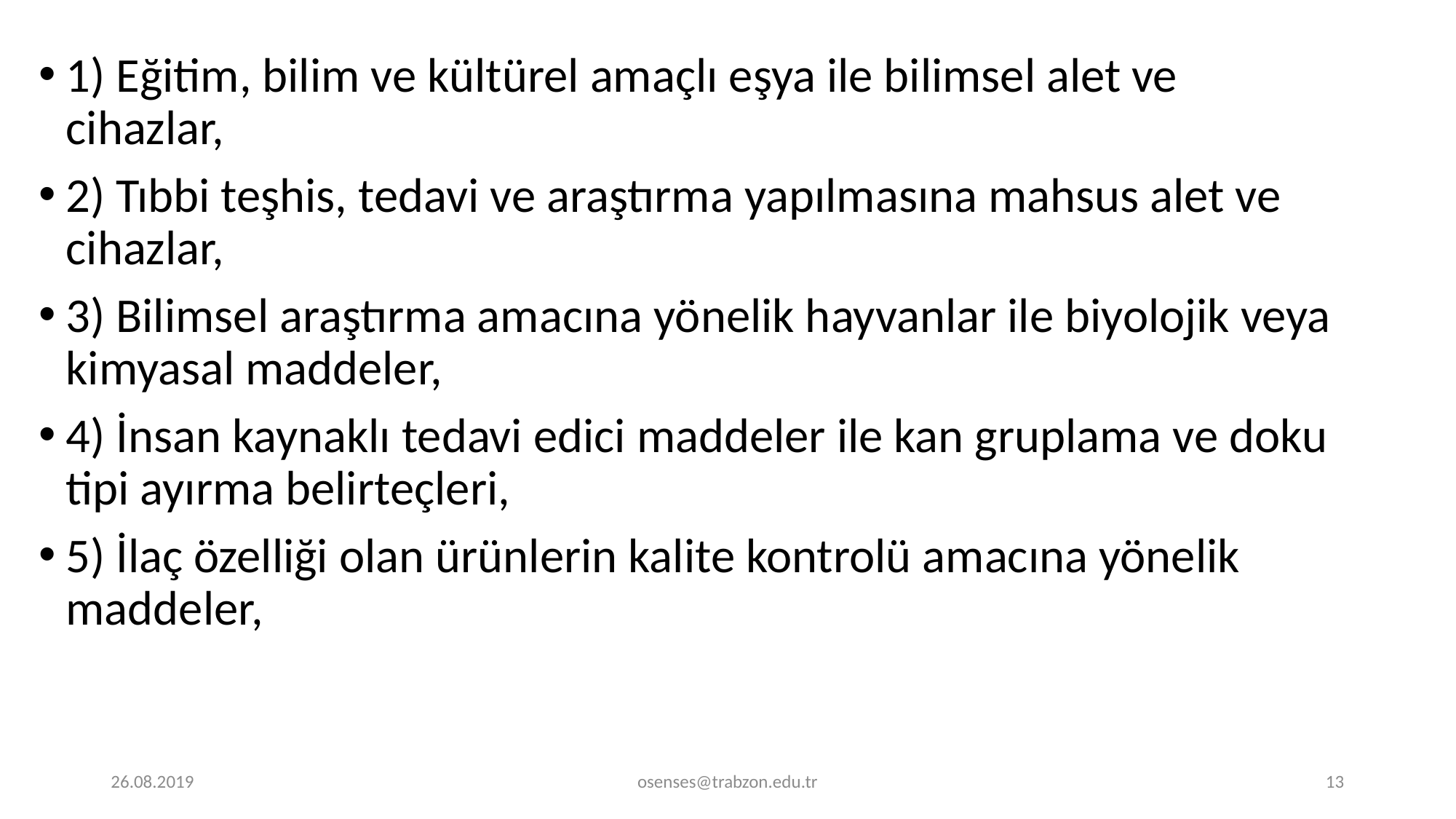

1) Eğitim, bilim ve kültürel amaçlı eşya ile bilimsel alet ve cihazlar,
2) Tıbbi teşhis, tedavi ve araştırma yapılmasına mahsus alet ve cihazlar,
3) Bilimsel araştırma amacına yönelik hayvanlar ile biyolojik veya kimyasal maddeler,
4) İnsan kaynaklı tedavi edici maddeler ile kan gruplama ve doku tipi ayırma belirteçleri,
5) İlaç özelliği olan ürünlerin kalite kontrolü amacına yönelik maddeler,

26.08.2019
osenses@trabzon.edu.tr
13